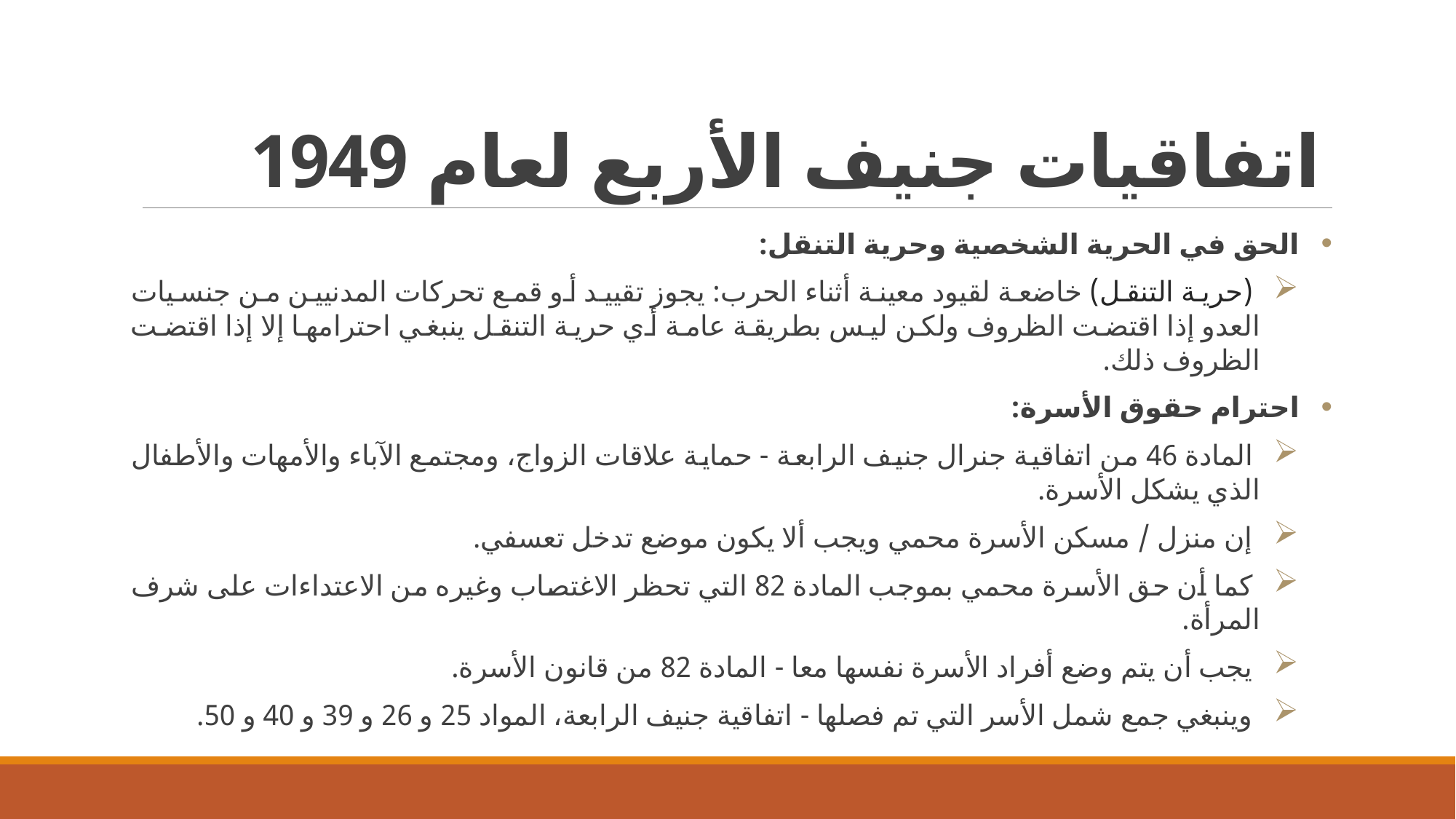

# اتفاقيات جنيف الأربع لعام 1949
الحق في الحرية الشخصية وحرية التنقل:
 (حرية التنقل) خاضعة لقيود معينة أثناء الحرب: يجوز تقييد أو قمع تحركات المدنيين من جنسيات العدو إذا اقتضت الظروف ولكن ليس بطريقة عامة أي حرية التنقل ينبغي احترامها إلا إذا اقتضت الظروف ذلك.
احترام حقوق الأسرة:
 المادة 46 من اتفاقية جنرال جنيف الرابعة - حماية علاقات الزواج، ومجتمع الآباء والأمهات والأطفال الذي يشكل الأسرة.
 إن منزل / مسكن الأسرة محمي ويجب ألا يكون موضع تدخل تعسفي.
 كما أن حق الأسرة محمي بموجب المادة 82 التي تحظر الاغتصاب وغيره من الاعتداءات على شرف المرأة.
 يجب أن يتم وضع أفراد الأسرة نفسها معا - المادة 82 من قانون الأسرة.
 وينبغي جمع شمل الأسر التي تم فصلها - اتفاقية جنيف الرابعة، المواد 25 و 26 و 39 و 40 و 50.